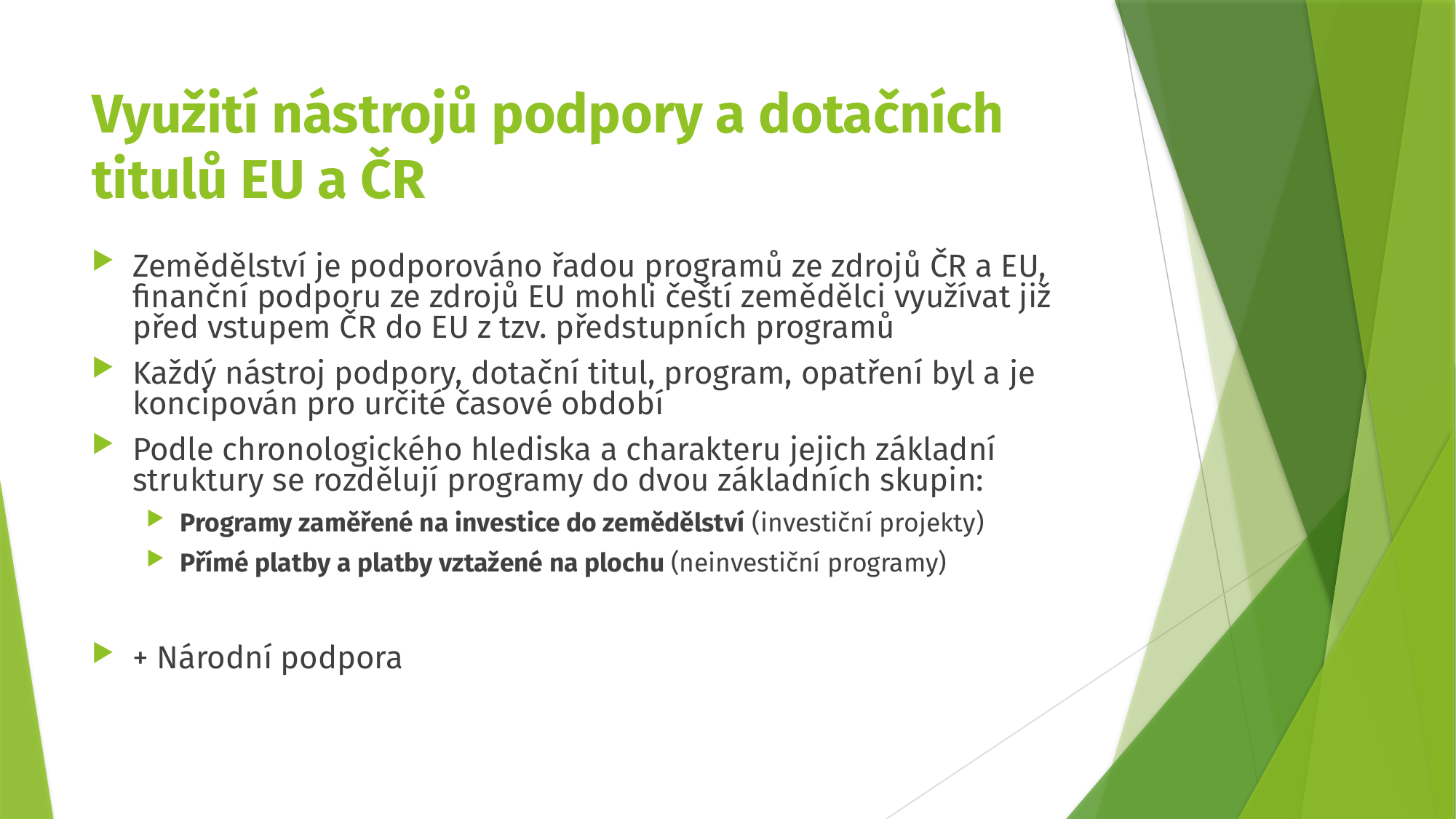

# Využití nástrojů podpory a dotačních titulů EU a ČR
Zemědělství je podporováno řadou programů ze zdrojů ČR a EU, finanční podporu ze zdrojů EU mohli čeští zemědělci využívat již před vstupem ČR do EU z tzv. předstupních programů
Každý nástroj podpory, dotační titul, program, opatření byl a je koncipován pro určité časové období
Podle chronologického hlediska a charakteru jejich základní struktury se rozdělují programy do dvou základních skupin:
Programy zaměřené na investice do zemědělství (investiční projekty)
Přímé platby a platby vztažené na plochu (neinvestiční programy)

+ Národní podpora